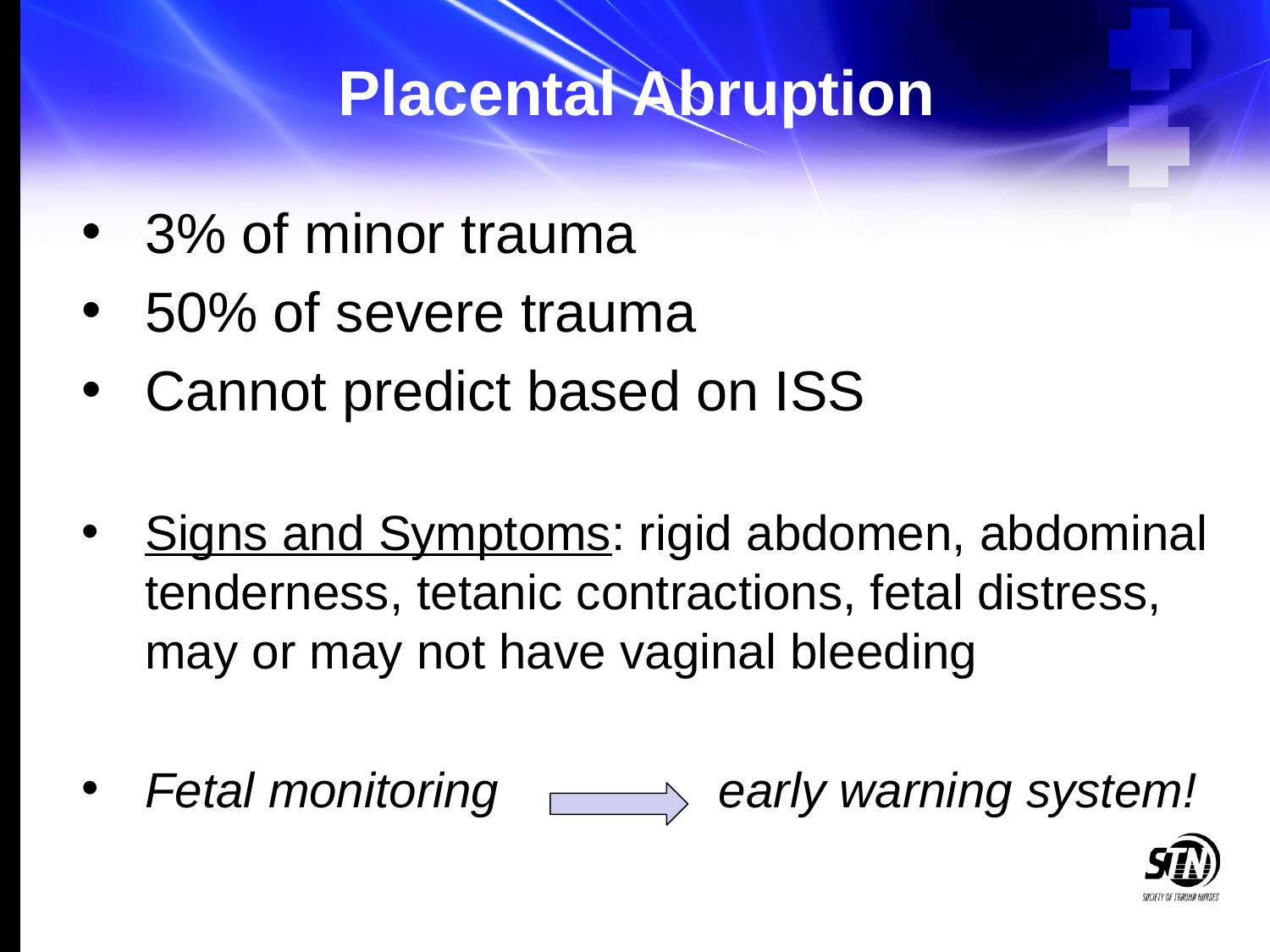

# Placental Abruption
3% of minor trauma
50% of severe trauma
Cannot predict based on ISS

Signs and Symptoms: rigid abdomen, abdominal tenderness, tetanic contractions, fetal distress, may or may not have vaginal bleeding

Fetal monitoring                early warning system!